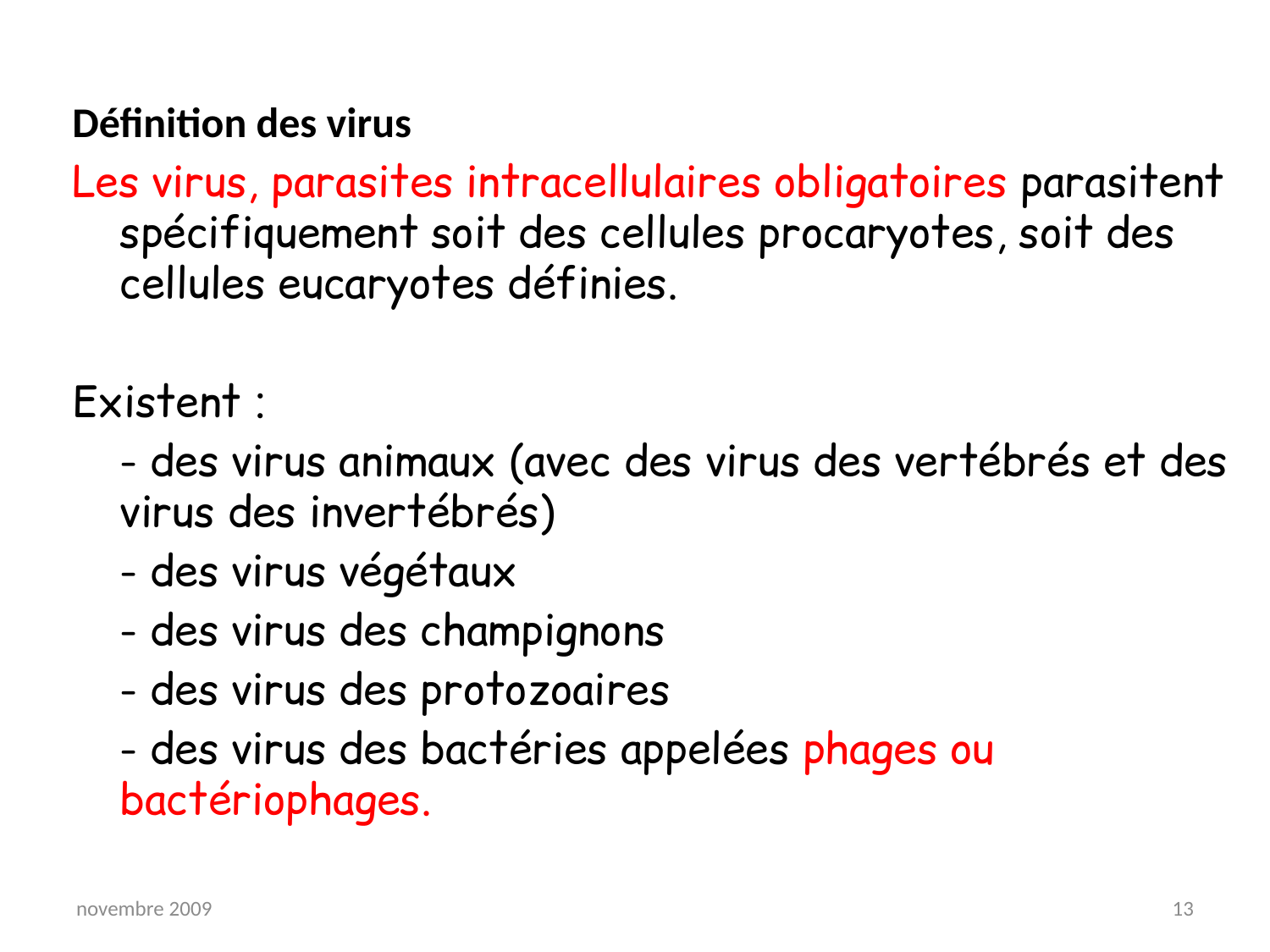

Définition des virus
Les virus, parasites intracellulaires obligatoires parasitent spécifiquement soit des cellules procaryotes, soit des cellules eucaryotes définies.

Existent :
	- des virus animaux (avec des virus des vertébrés et des virus des invertébrés)
	- des virus végétaux
	- des virus des champignons
	- des virus des protozoaires
	- des virus des bactéries appelées phages ou bactériophages.

#
novembre 2009
13